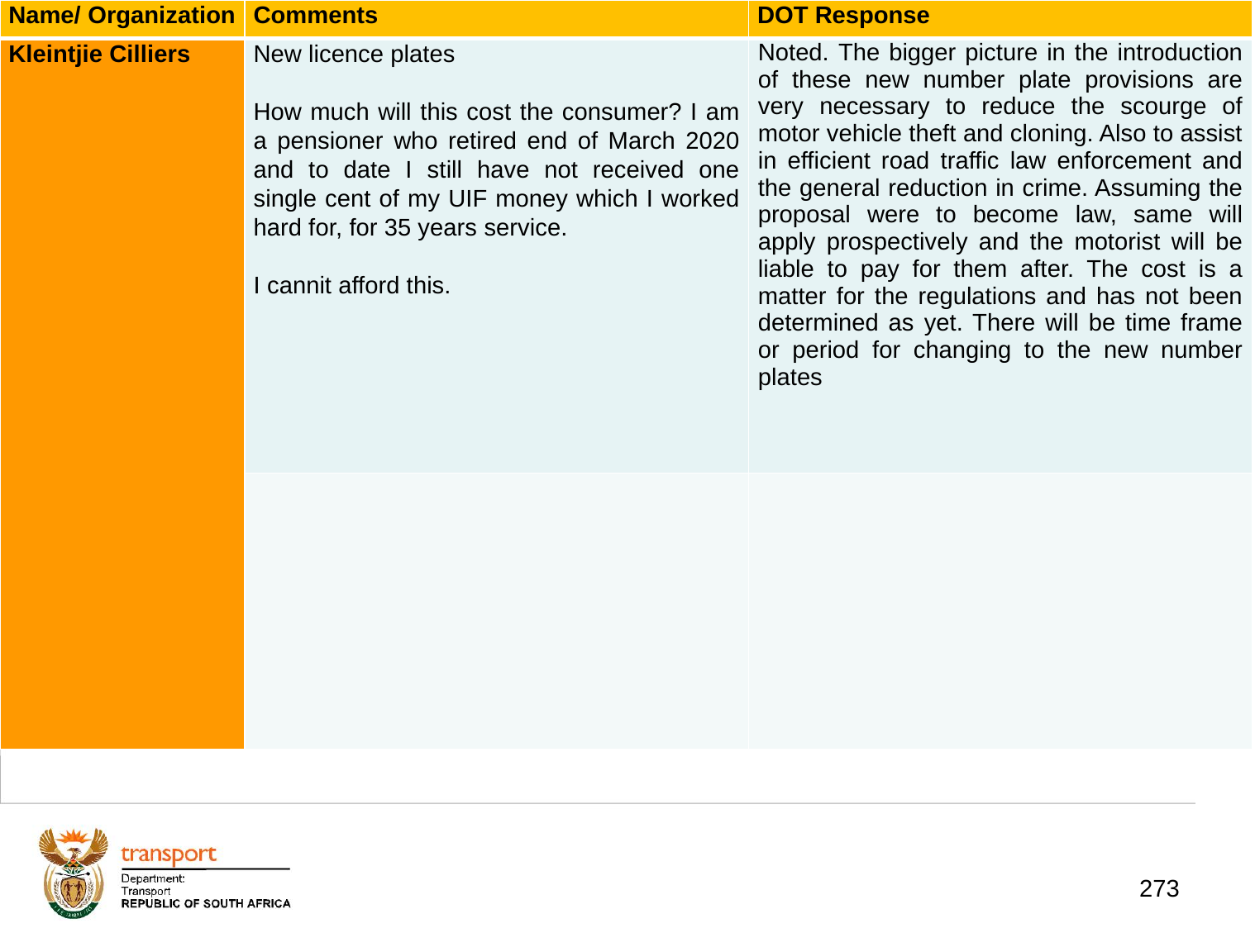

| Name/ Organization | Comments | DOT Response |
| --- | --- | --- |
| Kleintjie Cilliers | New licence plates How much will this cost the consumer? I am a pensioner who retired end of March 2020 and to date I still have not received one single cent of my UIF money which I worked hard for, for 35 years service. I cannit afford this. | Noted. The bigger picture in the introduction of these new number plate provisions are very necessary to reduce the scourge of motor vehicle theft and cloning. Also to assist in efficient road traffic law enforcement and the general reduction in crime. Assuming the proposal were to become law, same will apply prospectively and the motorist will be liable to pay for them after. The cost is a matter for the regulations and has not been determined as yet. There will be time frame or period for changing to the new number plates |
|  |  |  |
# 1. Background
273